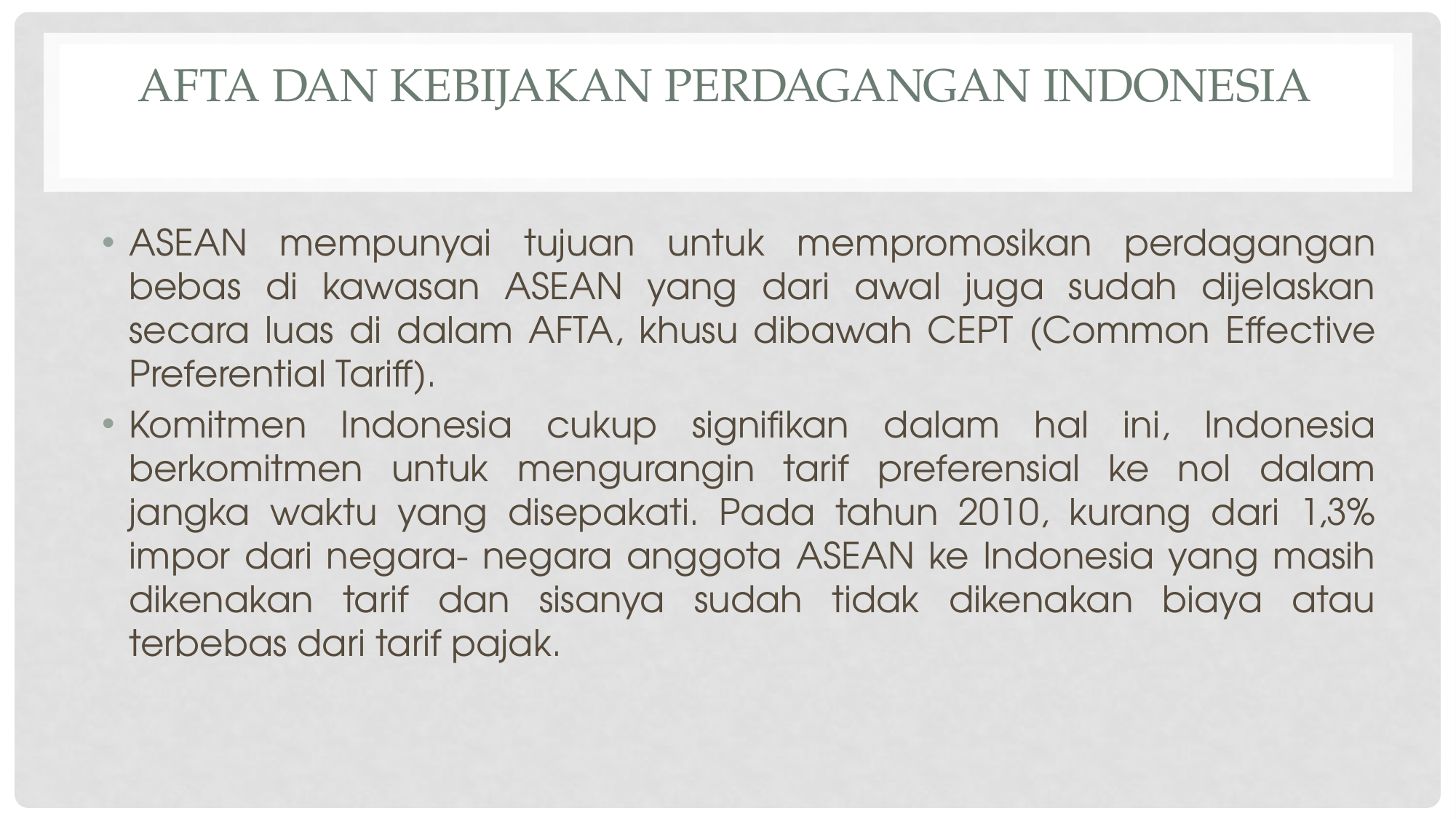

# AFTA dan Kebijakan Perdagangan Indonesia
ASEAN mempunyai tujuan untuk mempromosikan perdagangan bebas di kawasan ASEAN yang dari awal juga sudah dijelaskan secara luas di dalam AFTA, khusu dibawah CEPT (Common Effective Preferential Tariff).
Komitmen Indonesia cukup signifikan dalam hal ini, Indonesia berkomitmen untuk mengurangin tarif preferensial ke nol dalam jangka waktu yang disepakati. Pada tahun 2010, kurang dari 1,3% impor dari negara- negara anggota ASEAN ke Indonesia yang masih dikenakan tarif dan sisanya sudah tidak dikenakan biaya atau terbebas dari tarif pajak.